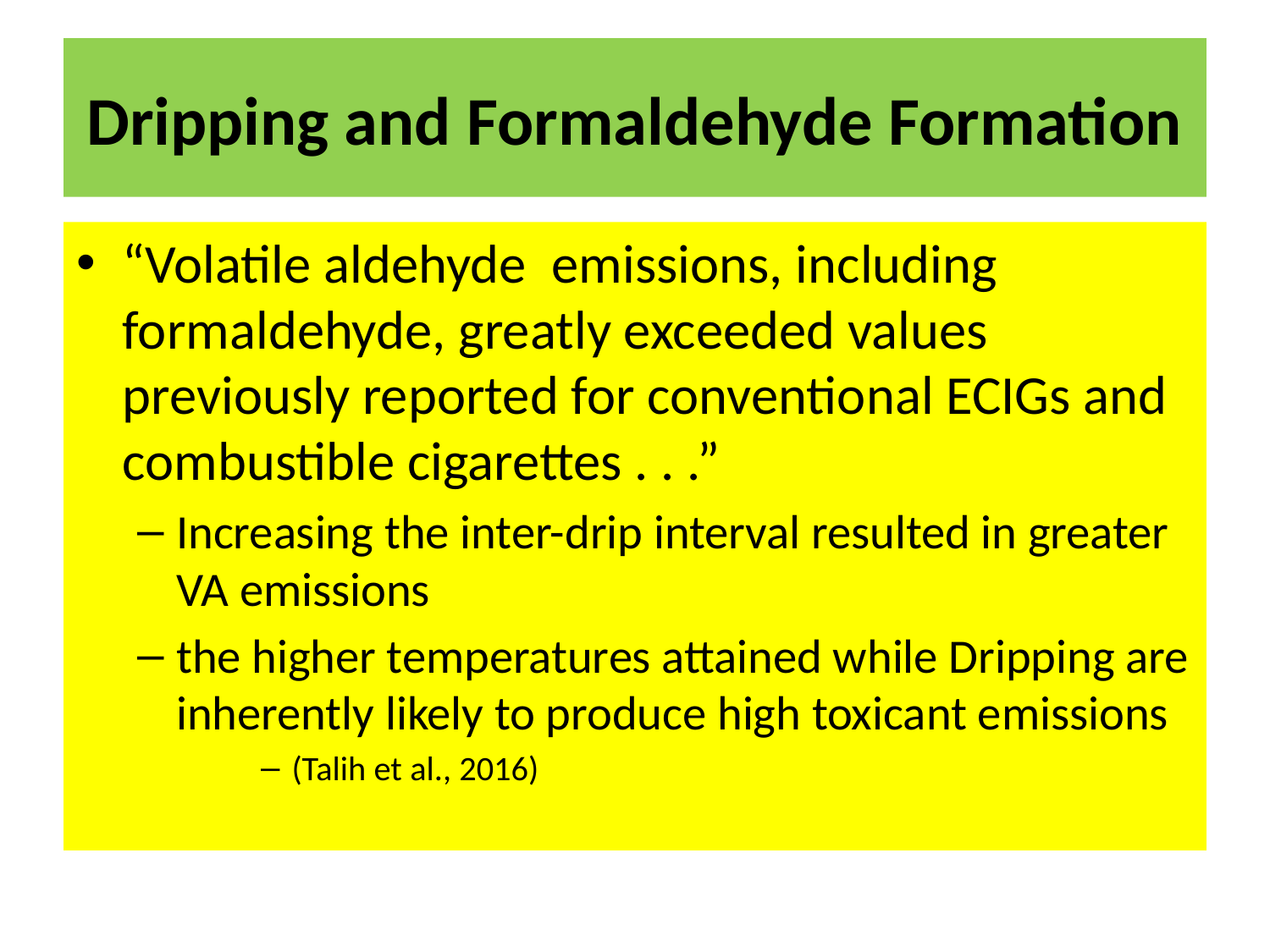

# Dripping and Formaldehyde Formation
“Volatile aldehyde  emissions, including formaldehyde, greatly exceeded values previously reported for conventional ECIGs and combustible cigarettes . . .”
Increasing the inter-drip interval resulted in greater VA emissions
the higher temperatures attained while Dripping are inherently likely to produce high toxicant emissions
(Talih et al., 2016)